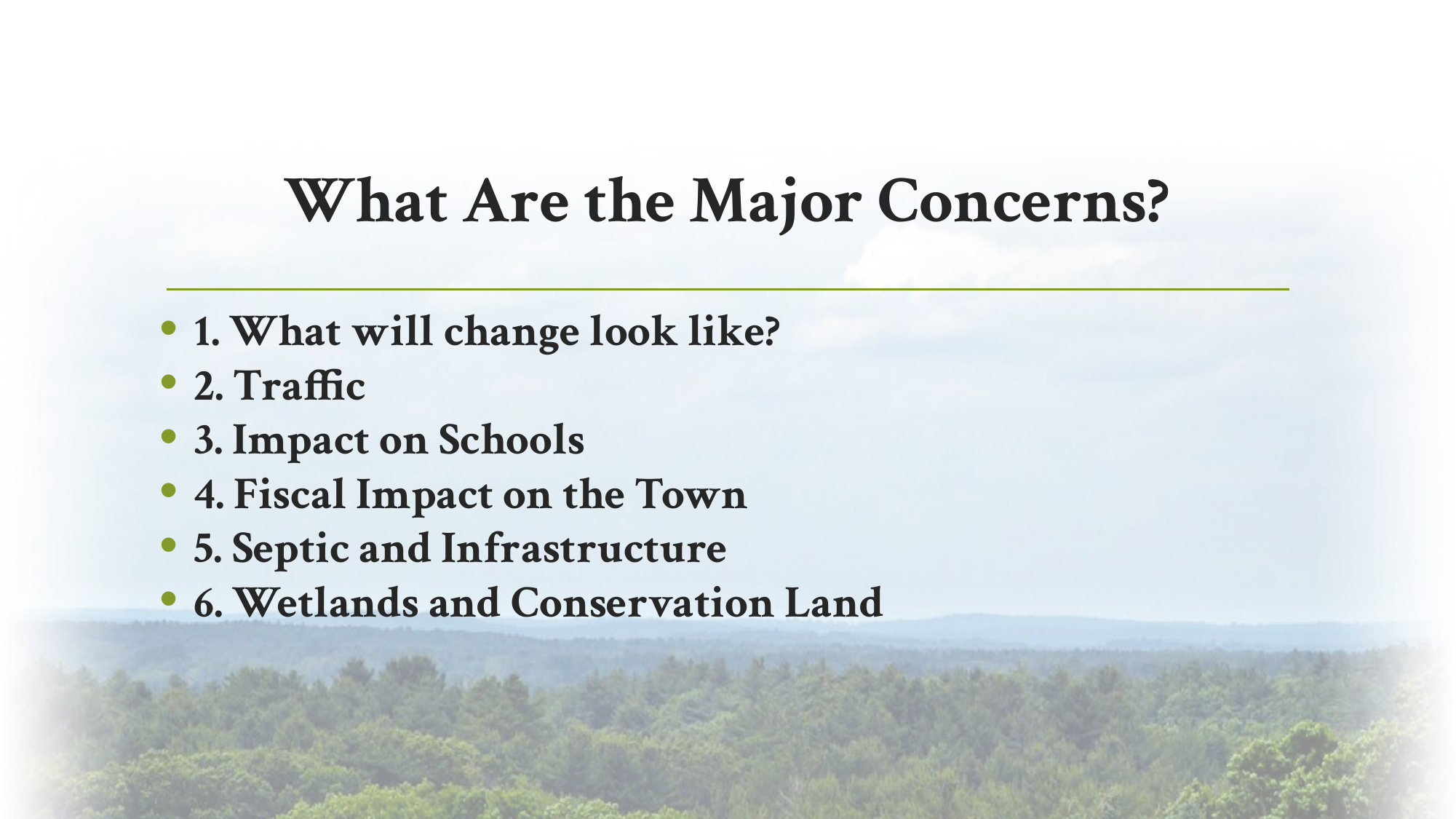

# What Are the Major Concerns?
1. What will change look like?
2. Traffic
3. Impact on Schools
4. Fiscal Impact on the Town
5. Septic and Infrastructure
6. Wetlands and Conservation Land